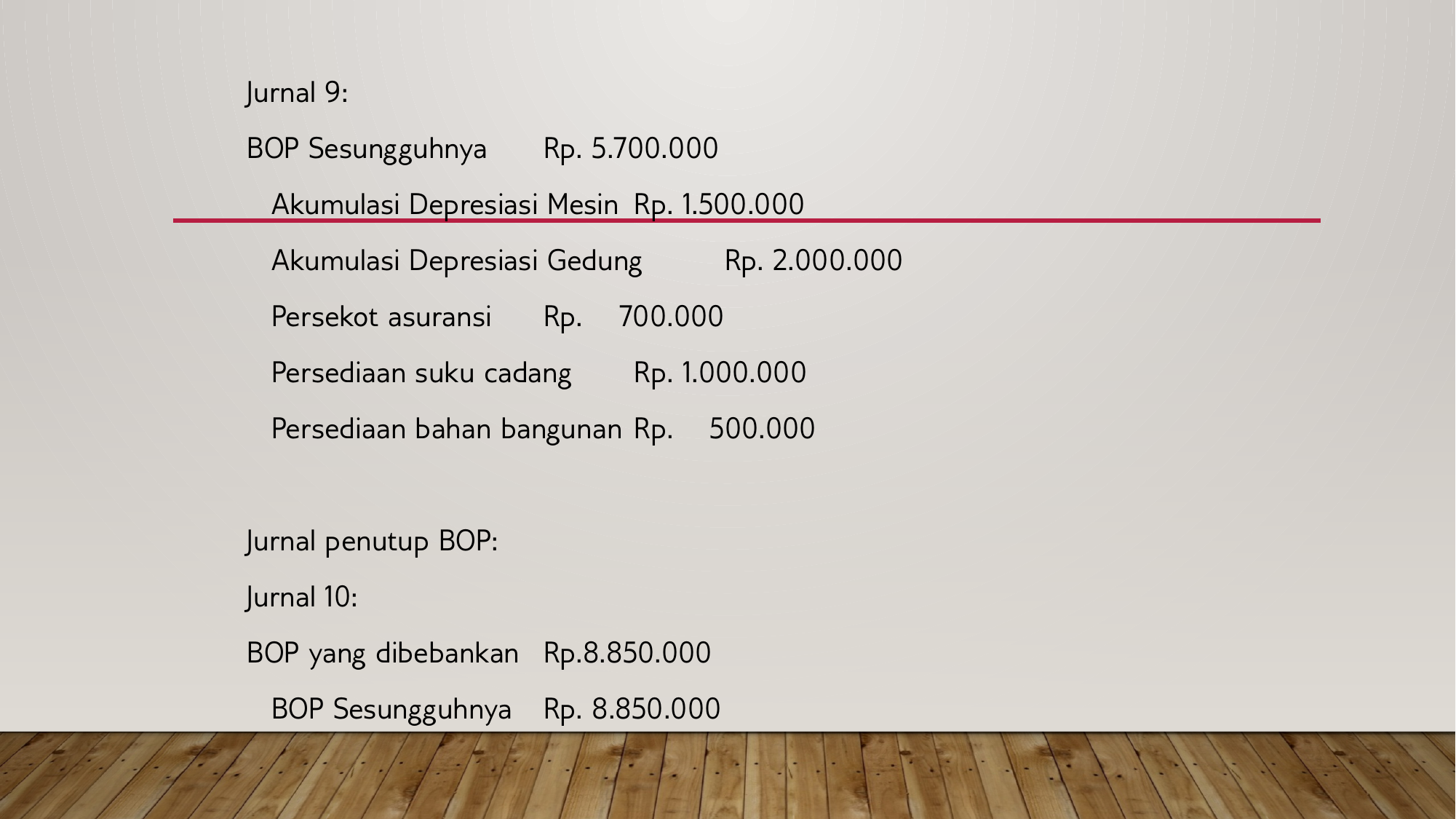

Jurnal 9:
BOP Sesungguhnya	Rp. 5.700.000
	Akumulasi Depresiasi Mesin		Rp. 1.500.000
	Akumulasi Depresiasi Gedung		Rp. 2.000.000
	Persekot asuransi				Rp.    700.000
	Persediaan suku cadang			Rp. 1.000.000
	Persediaan bahan bangunan		Rp.    500.000

Jurnal penutup BOP:
Jurnal 10:
BOP yang dibebankan		Rp.8.850.000
	BOP Sesungguhnya			Rp. 8.850.000